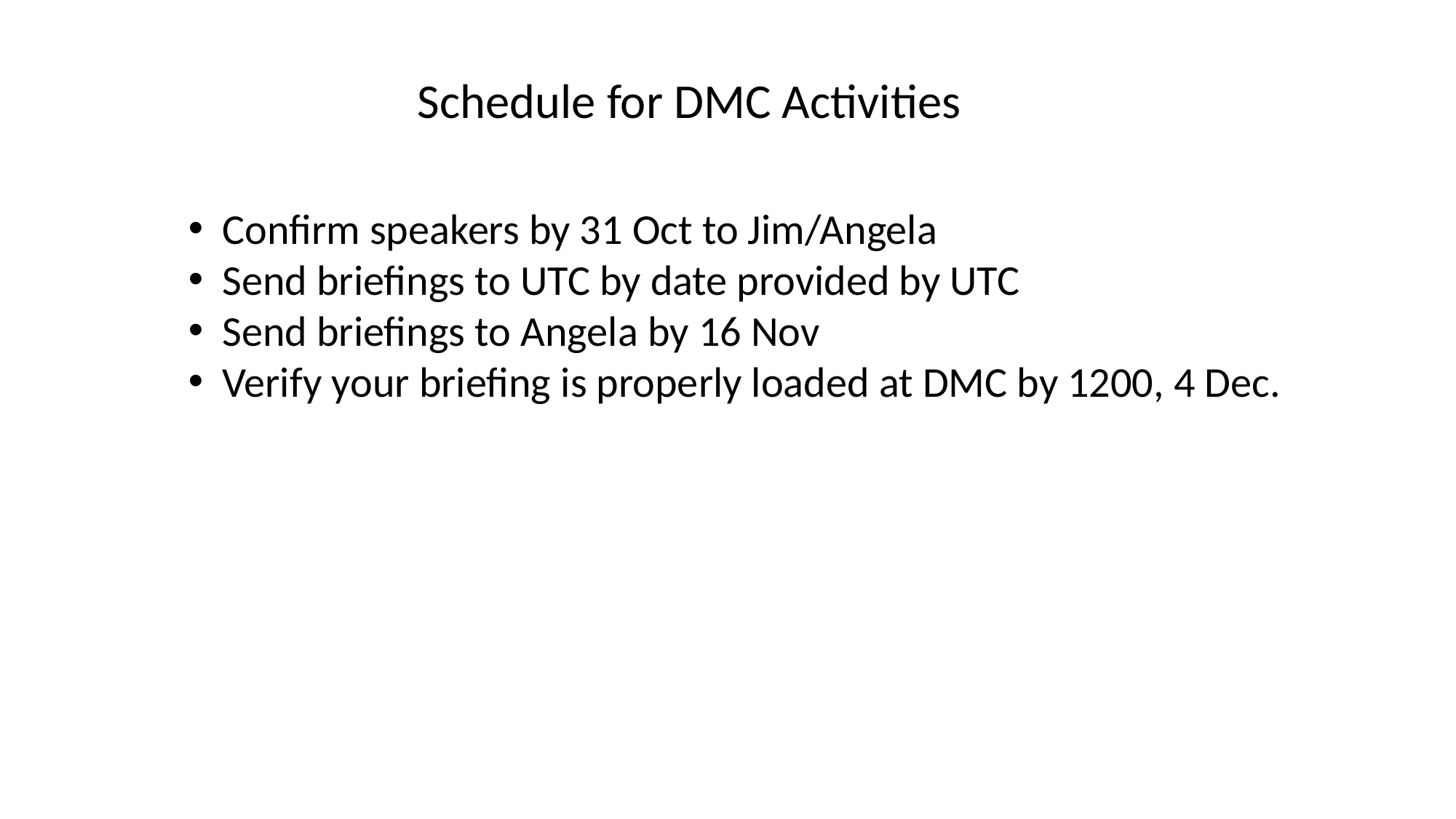

Schedule for DMC Activities
Confirm speakers by 31 Oct to Jim/Angela
Send briefings to UTC by date provided by UTC
Send briefings to Angela by 16 Nov
Verify your briefing is properly loaded at DMC by 1200, 4 Dec.